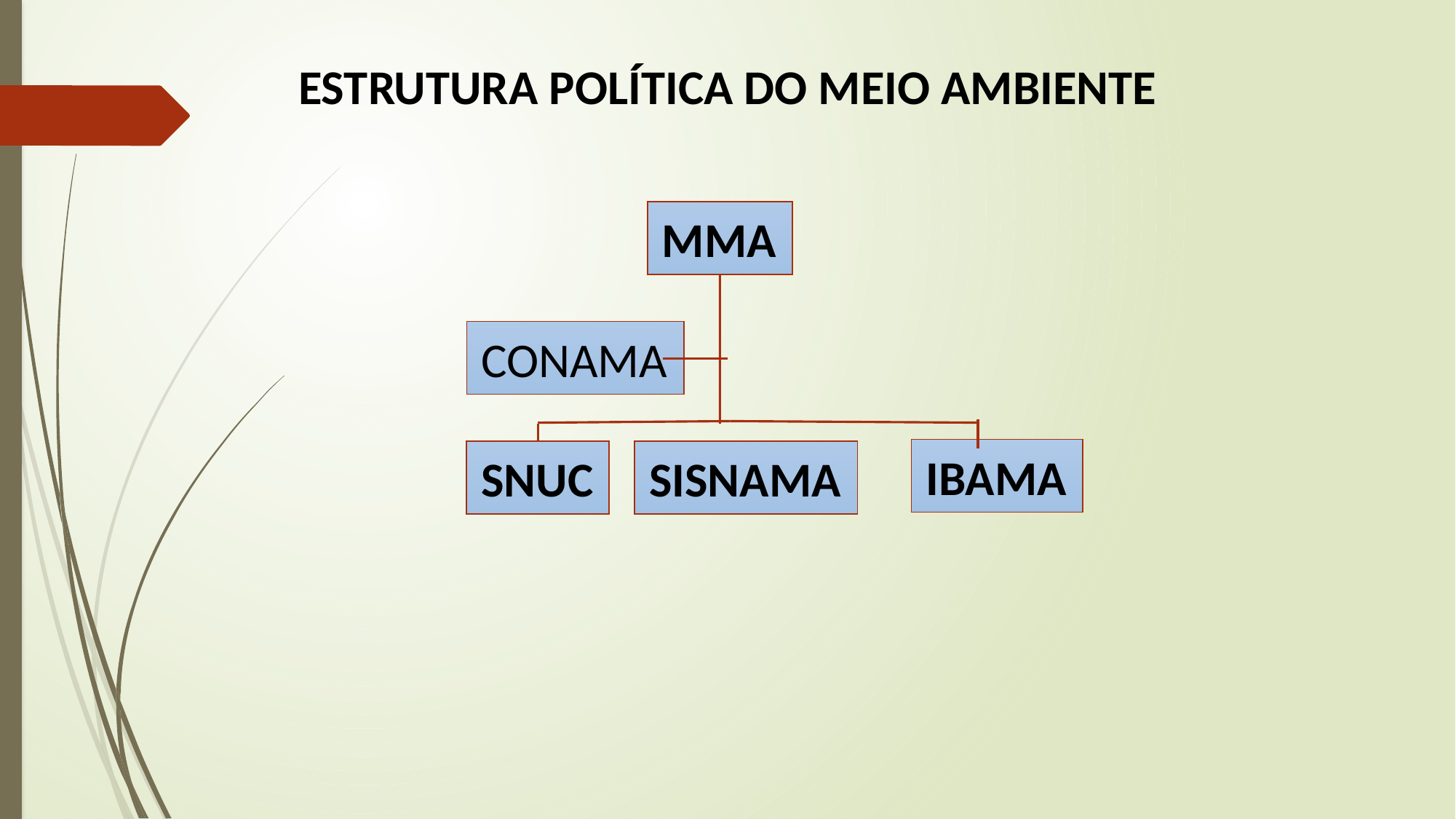

ESTRUTURA POLÍTICA DO MEIO AMBIENTE
MMA
CONAMA
IBAMA
SNUC
SISNAMA